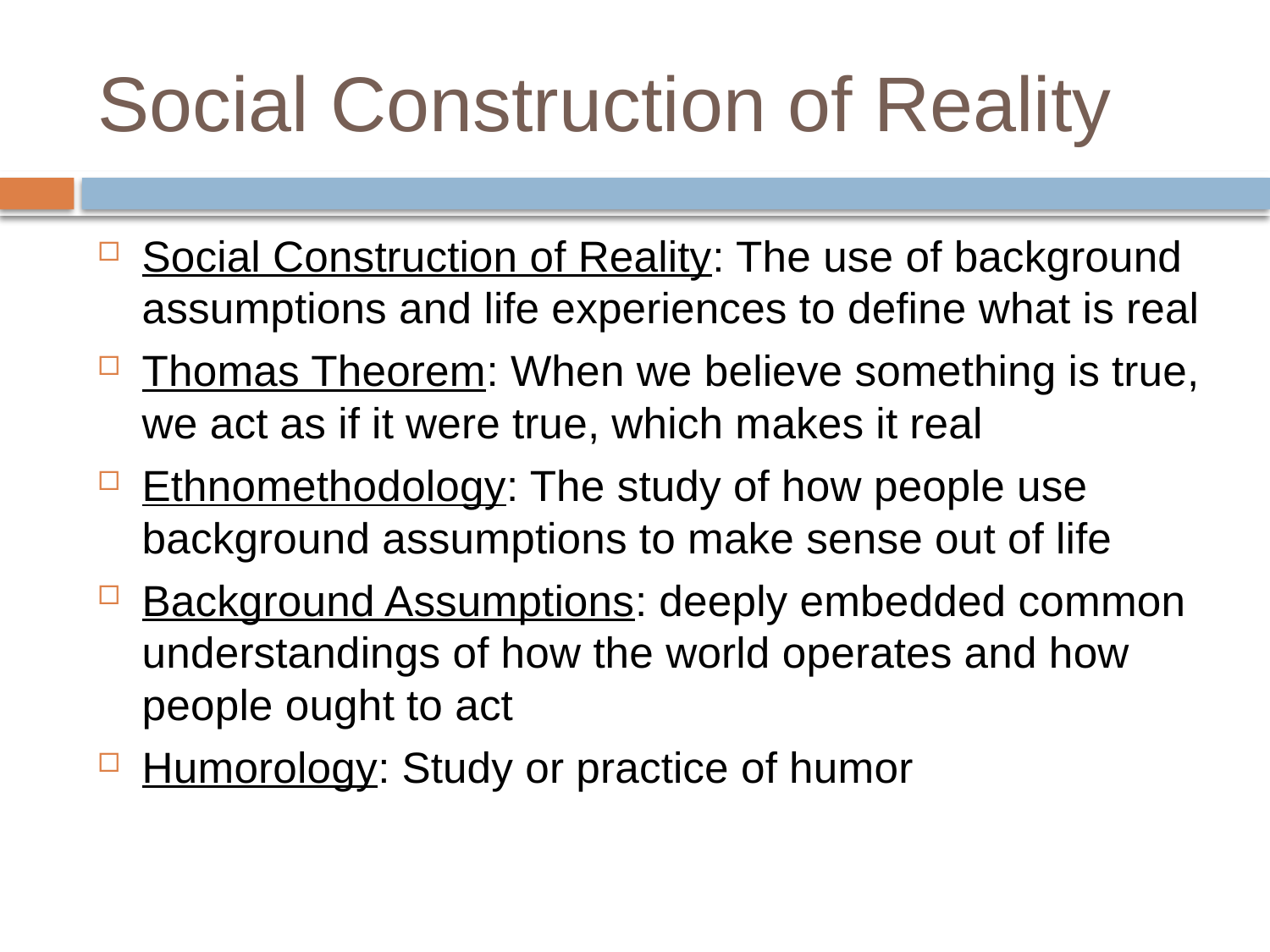

# Social Construction of Reality
Social Construction of Reality: The use of background assumptions and life experiences to define what is real
Thomas Theorem: When we believe something is true, we act as if it were true, which makes it real
Ethnomethodology: The study of how people use background assumptions to make sense out of life
Background Assumptions: deeply embedded common understandings of how the world operates and how people ought to act
Humorology: Study or practice of humor